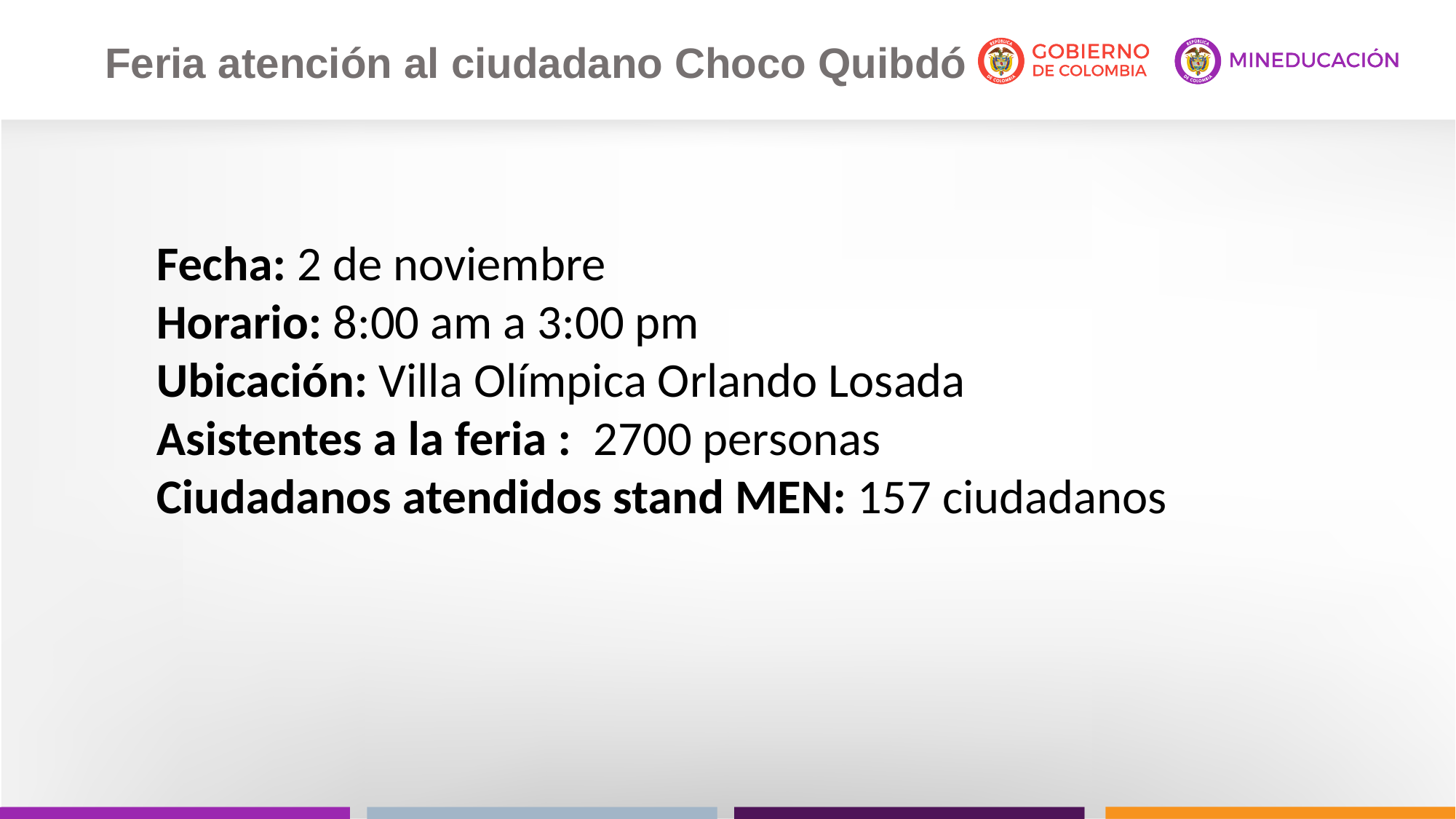

Feria atención al ciudadano Choco Quibdó
Fecha: 2 de noviembre
Horario: 8:00 am a 3:00 pm
Ubicación: Villa Olímpica Orlando Losada
Asistentes a la feria :  2700 personas
Ciudadanos atendidos stand MEN: 157 ciudadanos